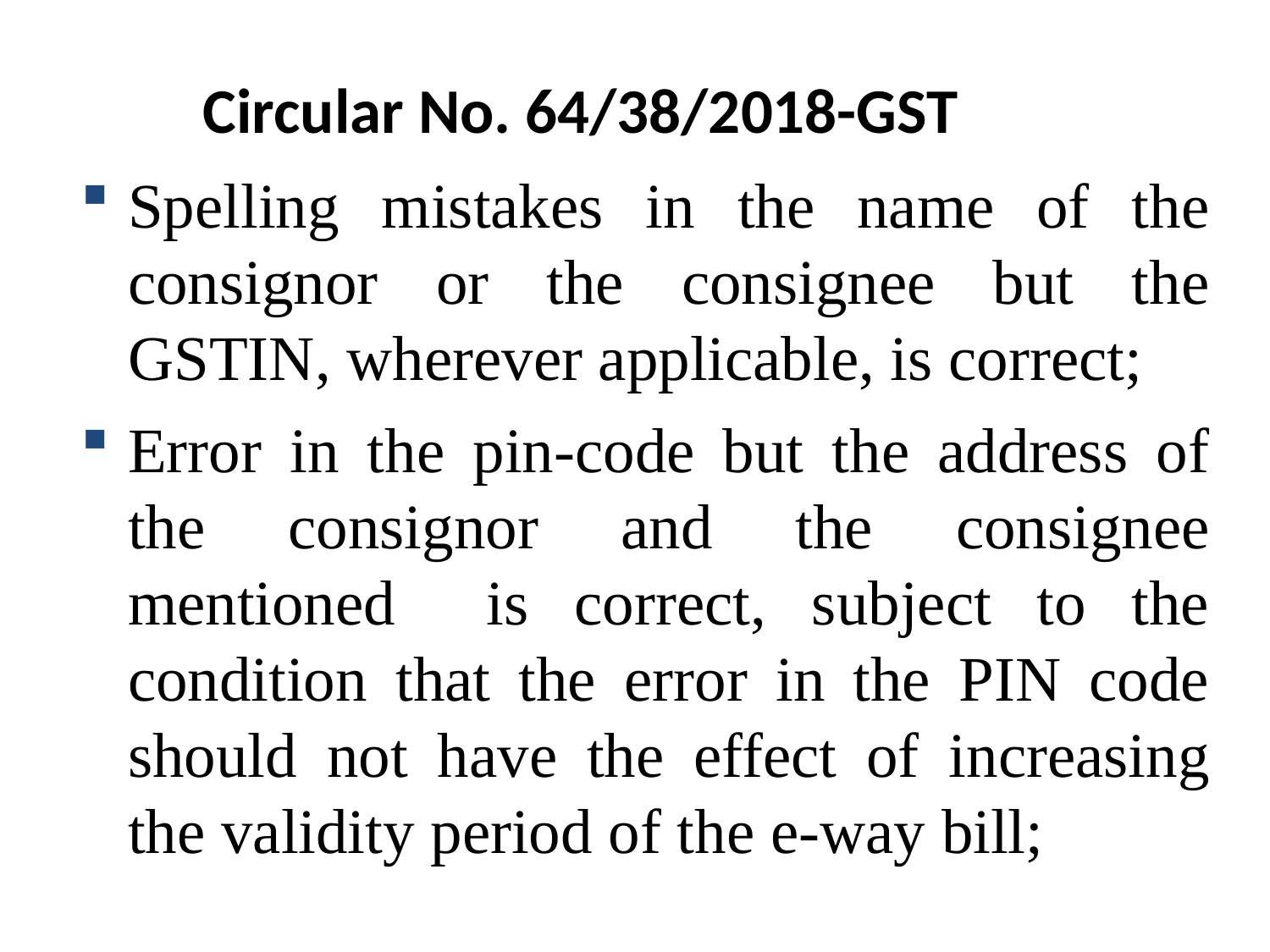

# Circular No. 64/38/2018-GST
Spelling mistakes in the name of the consignor or the consignee but the GSTIN, wherever applicable, is correct;
Error in the pin-code but the address of the consignor and the consignee mentioned  is correct, subject to the condition that the error in the PIN code should not have the effect of increasing the validity period of the e-way bill;

6